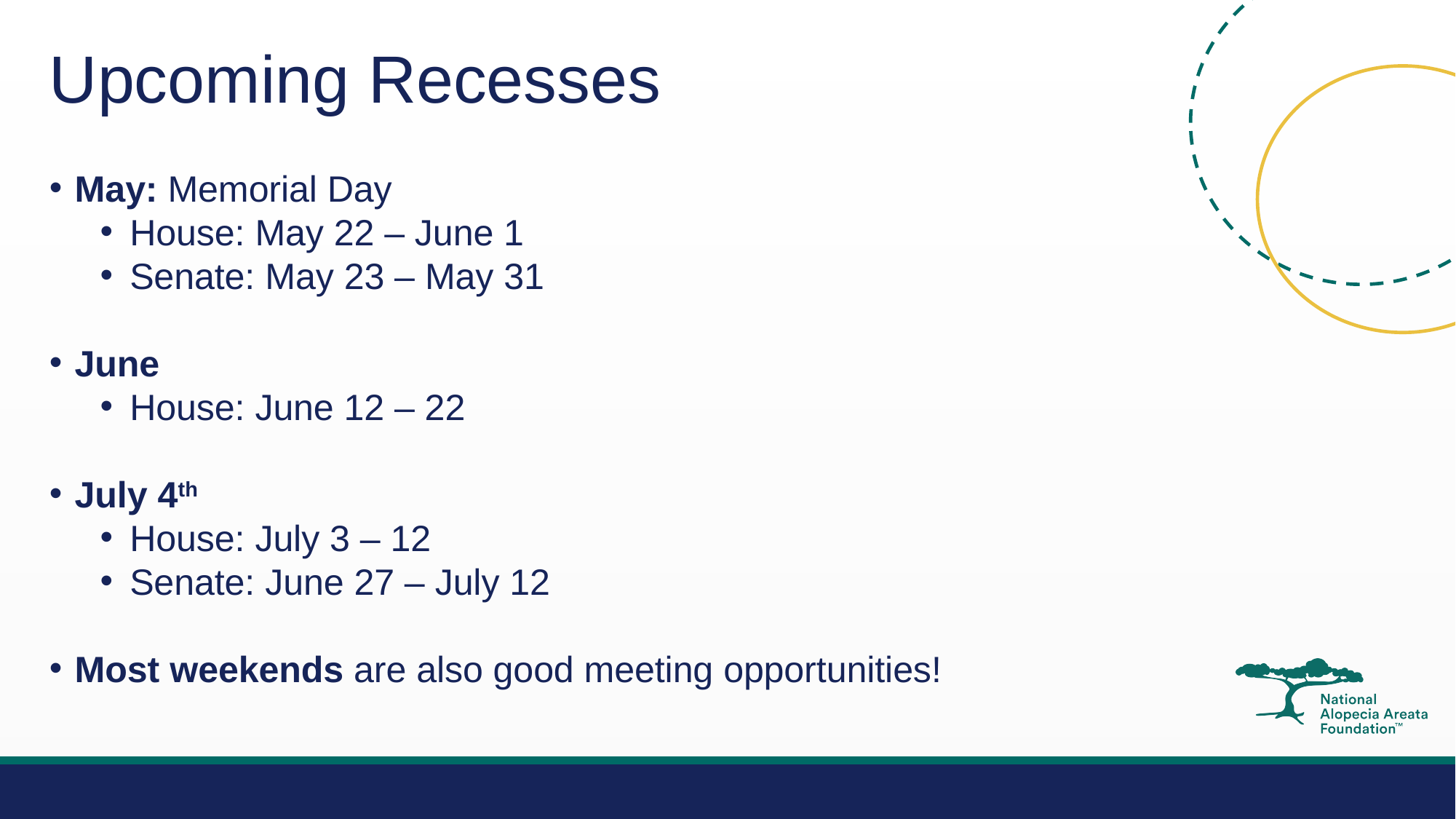

# Upcoming Recesses

May: Memorial Day
House: May 22 – June 1
Senate: May 23 – May 31

June
House: June 12 – 22

July 4th
House: July 3 – 12
Senate: June 27 – July 12

Most weekends are also good meeting opportunities!